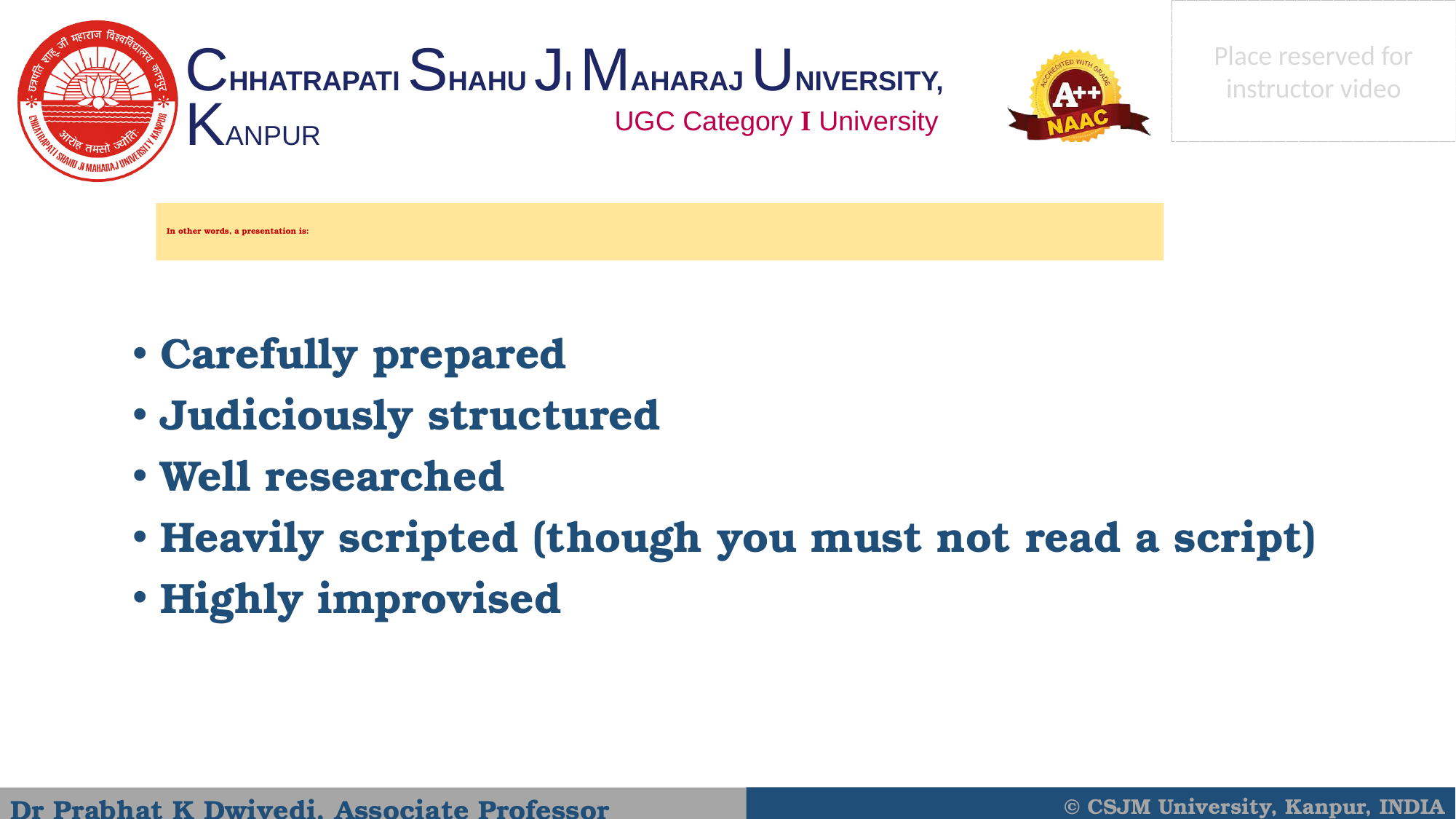

# In other words, a presentation is:
Carefully prepared
Judiciously structured
Well researched
Heavily scripted (though you must not read a script)
Highly improvised

Dr Prabhat K Dwivedi, Associate Professor